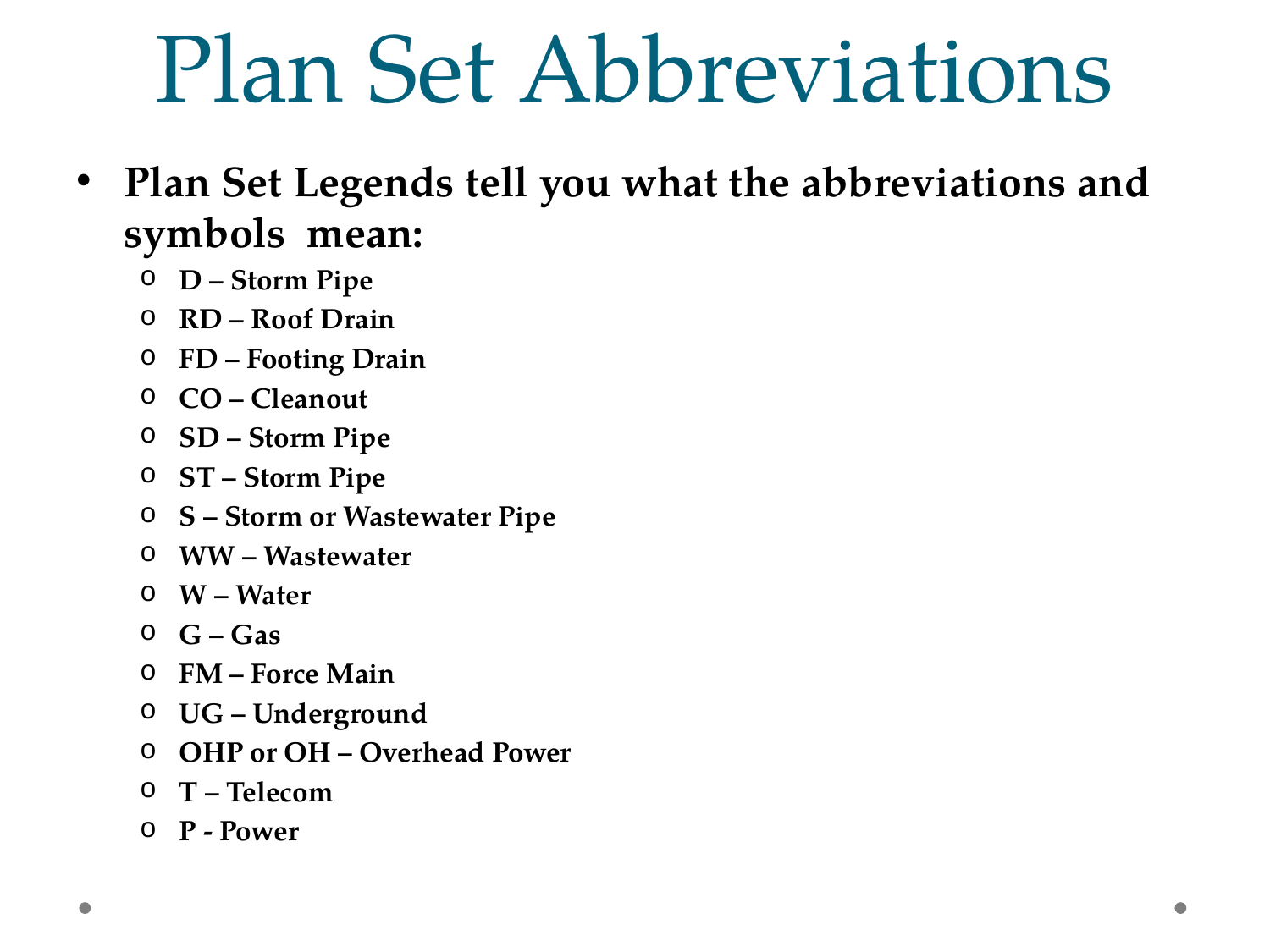

# Plan Set Abbreviations
Plan Set Legends tell you what the abbreviations and symbols  mean:
D – Storm Pipe
RD – Roof Drain
FD – Footing Drain
CO – Cleanout
SD – Storm Pipe
ST – Storm Pipe
S – Storm or Wastewater Pipe
WW – Wastewater
W – Water
G – Gas
FM – Force Main
UG – Underground
OHP or OH – Overhead Power
T – Telecom
P - Power